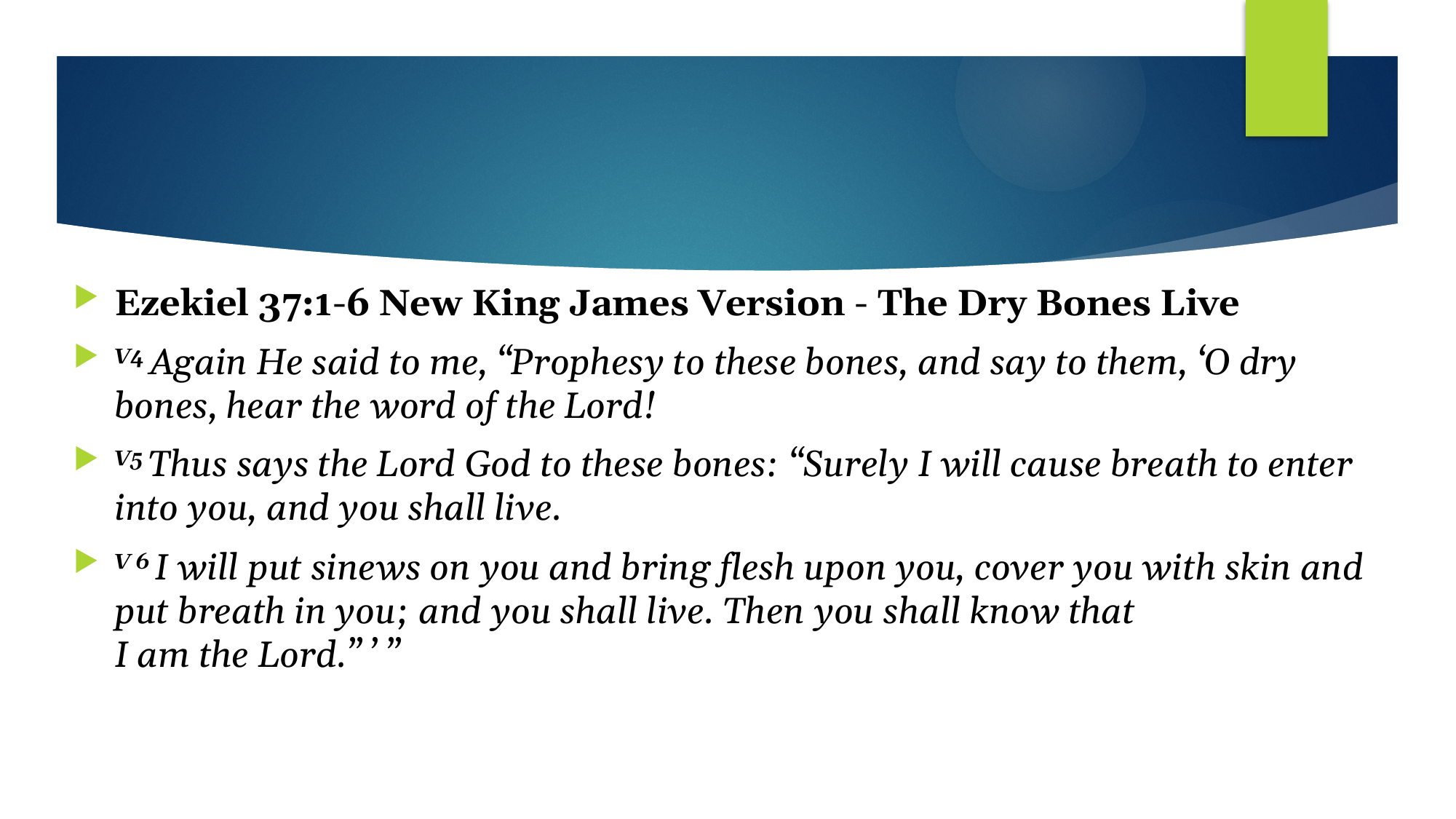

Ezekiel 37:1-6 New King James Version - The Dry Bones Live
V4 Again He said to me, “Prophesy to these bones, and say to them, ‘O dry bones, hear the word of the Lord!
V5 Thus says the Lord God to these bones: “Surely I will cause breath to enter into you, and you shall live.
V 6 I will put sinews on you and bring flesh upon you, cover you with skin and put breath in you; and you shall live. Then you shall know that I am the Lord.” ’ ”